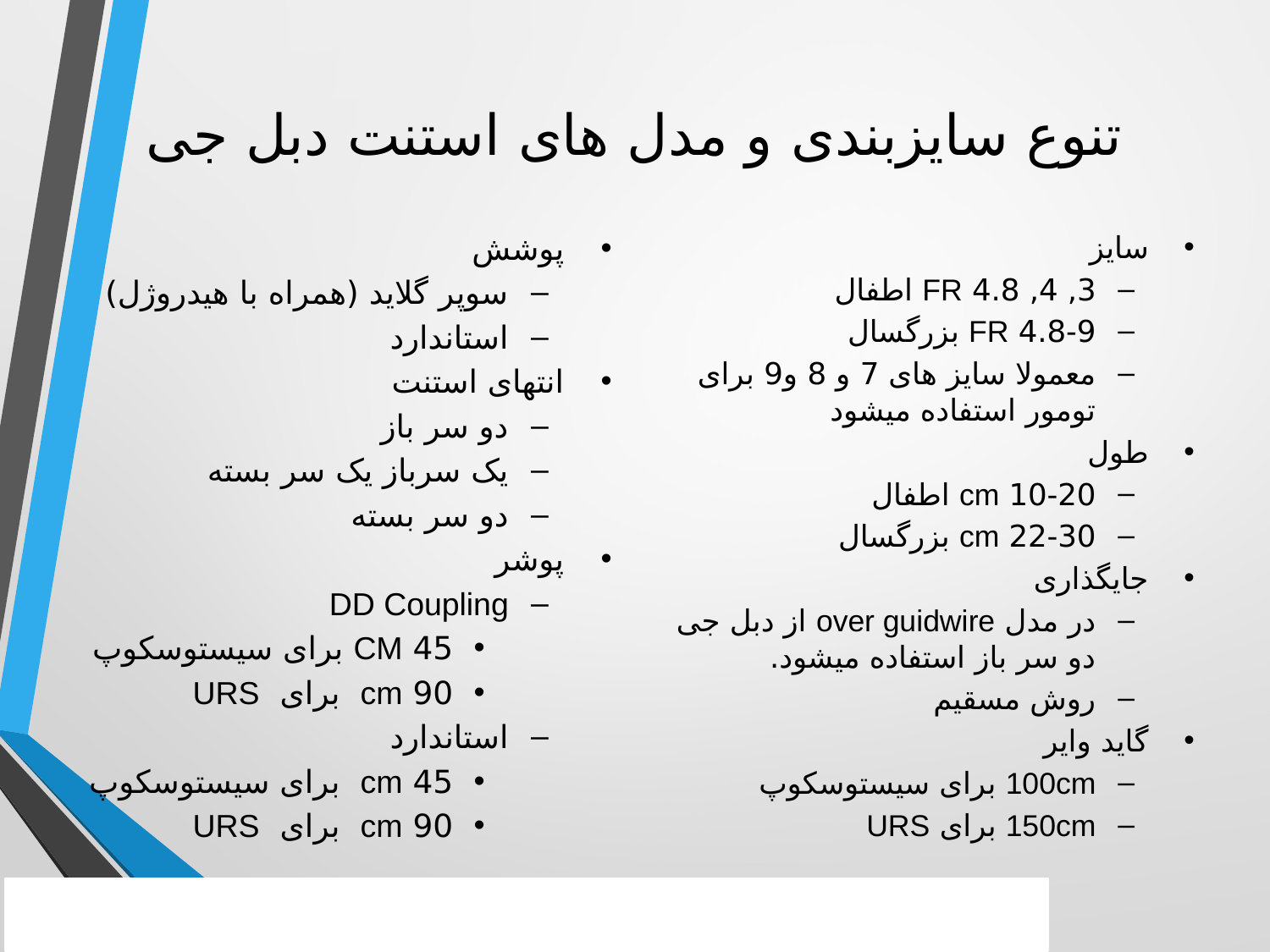

تنوع سایزبندی و مدل های استنت دبل جی
پوشش
سوپر گلاید (همراه با هیدروژل)
استاندارد
انتهای استنت
دو سر باز
یک سرباز یک سر بسته
دو سر بسته
پوشر
DD Coupling
45 CM برای سیستوسکوپ
90 cm  برای  URS
استاندارد
45 cm  برای سیستوسکوپ
90 cm  برای  URS
سایز
3, 4, 4.8 FR اطفال
4.8-9 FR بزرگسال
معمولا سایز های 7 و 8 و9 برای تومور استفاده میشود
طول
10-20 cm اطفال
22-30 cm بزرگسال
جایگذاری
در مدل over guidwire از دبل جی دو سر باز استفاده میشود.
روش مسقیم
گاید وایر
100cm برای سیستوسکوپ
150cm برای URS